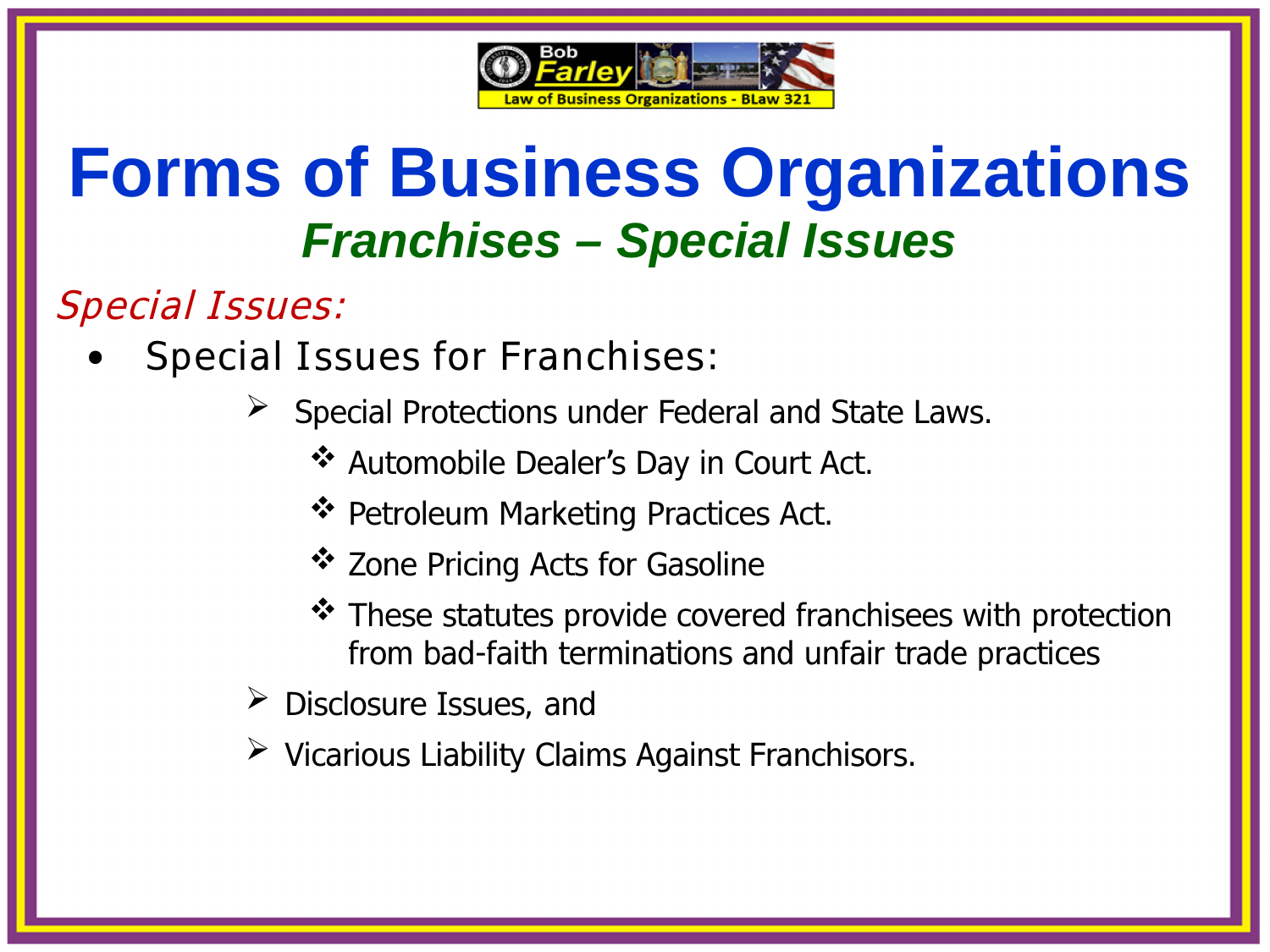

Forms of Business Organizations
Franchises – Special Issues

Special Issues:
	•   Special Issues for Franchises:

 Special Protections under Federal and State Laws.

Automobile Dealer’s Day in Court Act.

Petroleum Marketing Practices Act.

Zone Pricing Acts for Gasoline

These statutes provide covered franchisees with protection from bad-faith terminations and unfair trade practices

Disclosure Issues, and

Vicarious Liability Claims Against Franchisors.